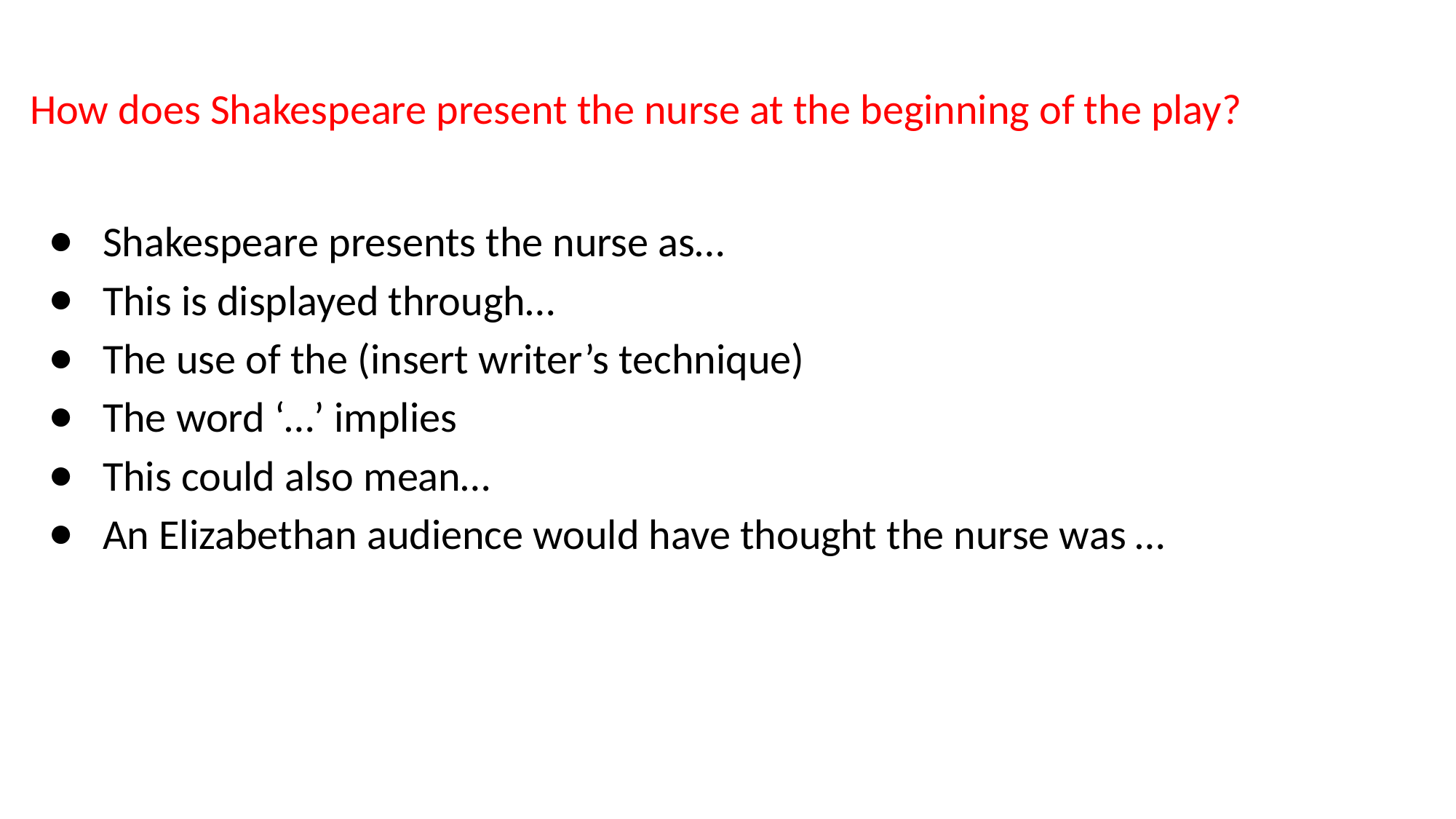

# How does Shakespeare present the nurse at the beginning of the play?
Shakespeare presents the nurse as…
This is displayed through…
The use of the (insert writer’s technique)
The word ‘…’ implies
This could also mean…
An Elizabethan audience would have thought the nurse was …